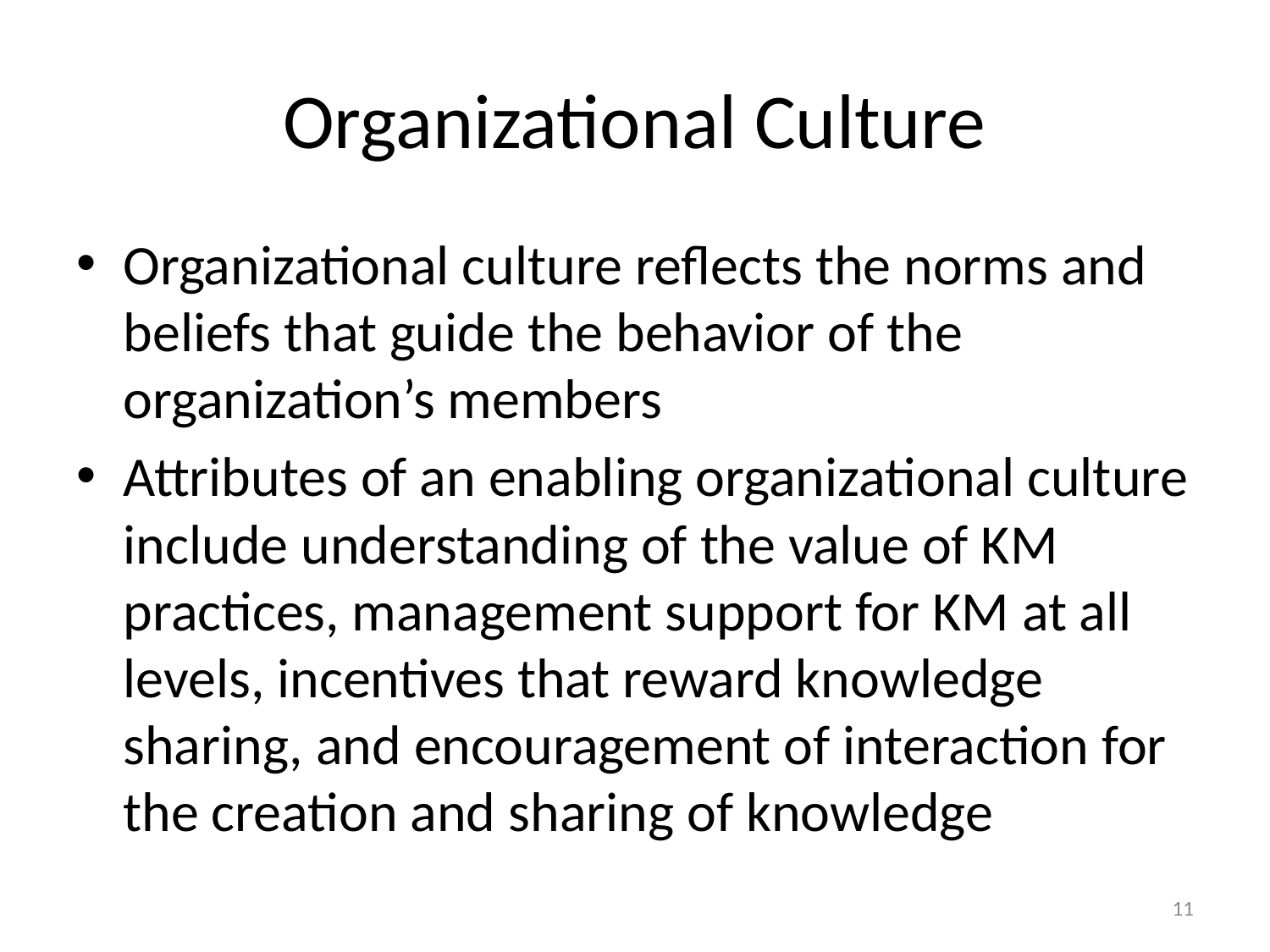

# Organizational Culture
Organizational culture reflects the norms and beliefs that guide the behavior of the organization’s members
Attributes of an enabling organizational culture include understanding of the value of KM practices, management support for KM at all levels, incentives that reward knowledge sharing, and encouragement of interaction for the creation and sharing of knowledge
11